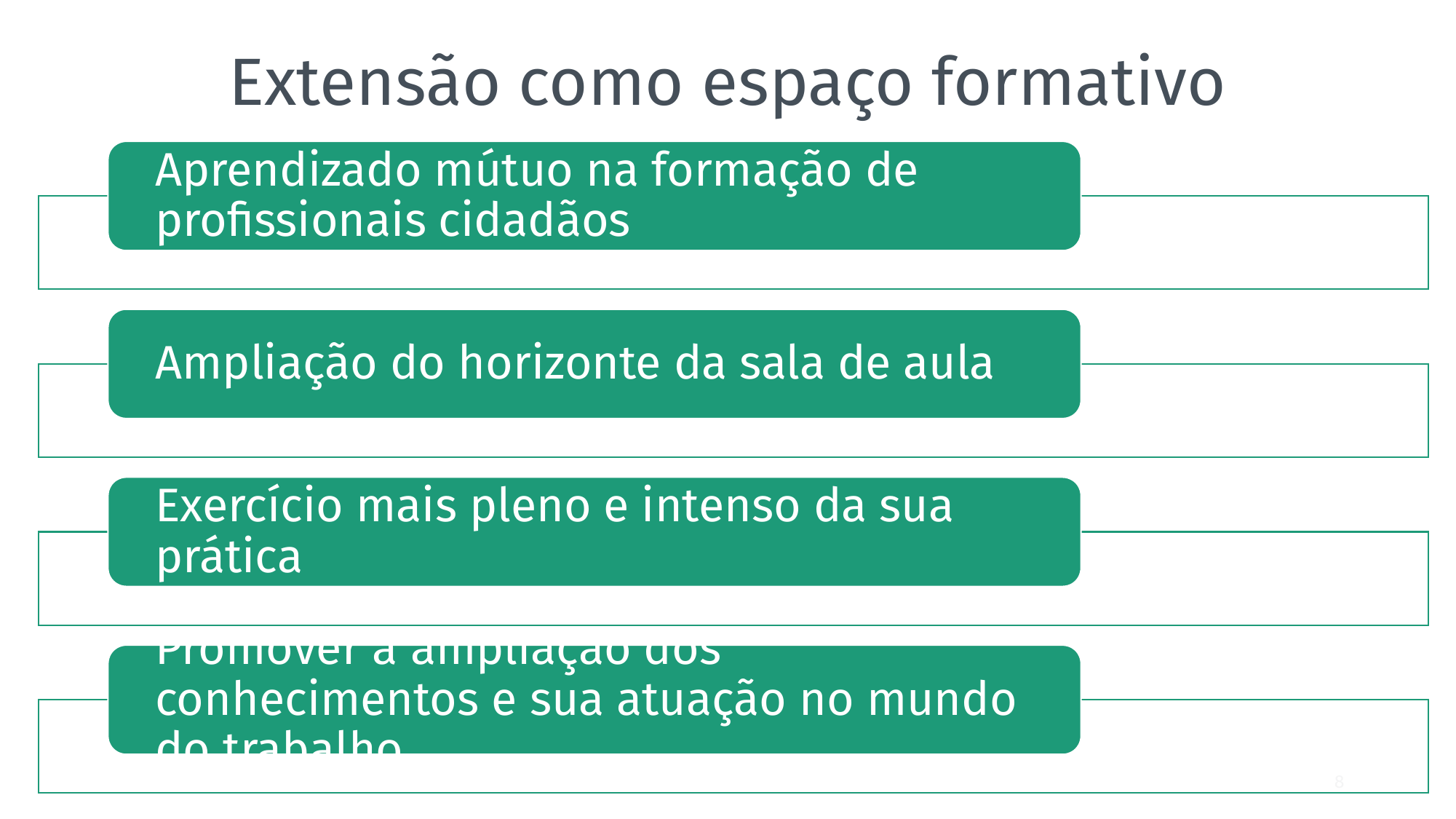

# Extensão como espaço formativo
Aprendizado mútuo na formação de profissionais cidadãos
Ampliação do horizonte da sala de aula
Exercício mais pleno e intenso da sua prática
Promover a ampliação dos conhecimentos e sua atuação no mundo do trabalho
8